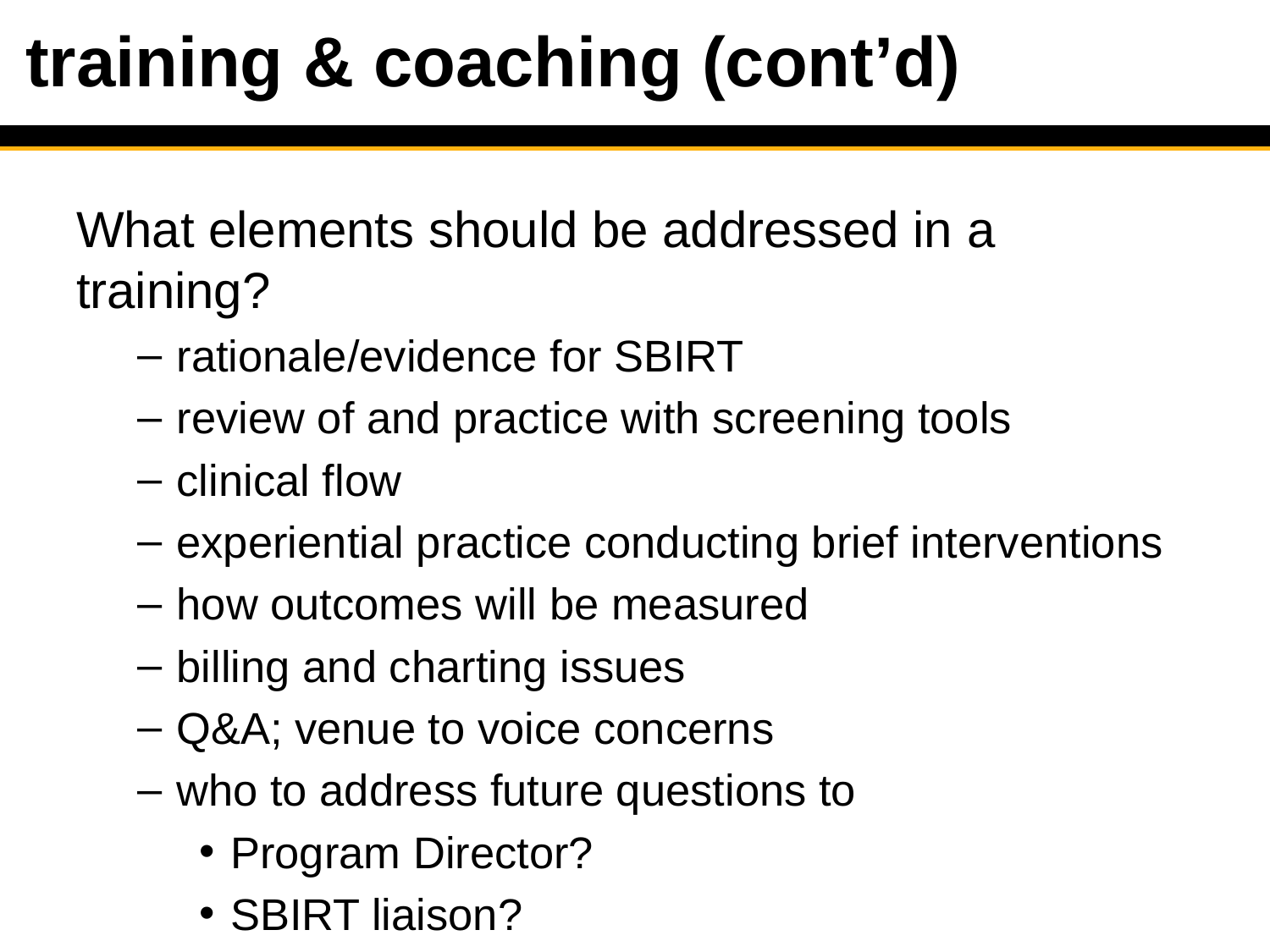

# training & coaching (cont’d)
What elements should be addressed in a training?
rationale/evidence for SBIRT
review of and practice with screening tools
clinical flow
experiential practice conducting brief interventions
how outcomes will be measured
billing and charting issues
Q&A; venue to voice concerns
who to address future questions to
Program Director?
SBIRT liaison?